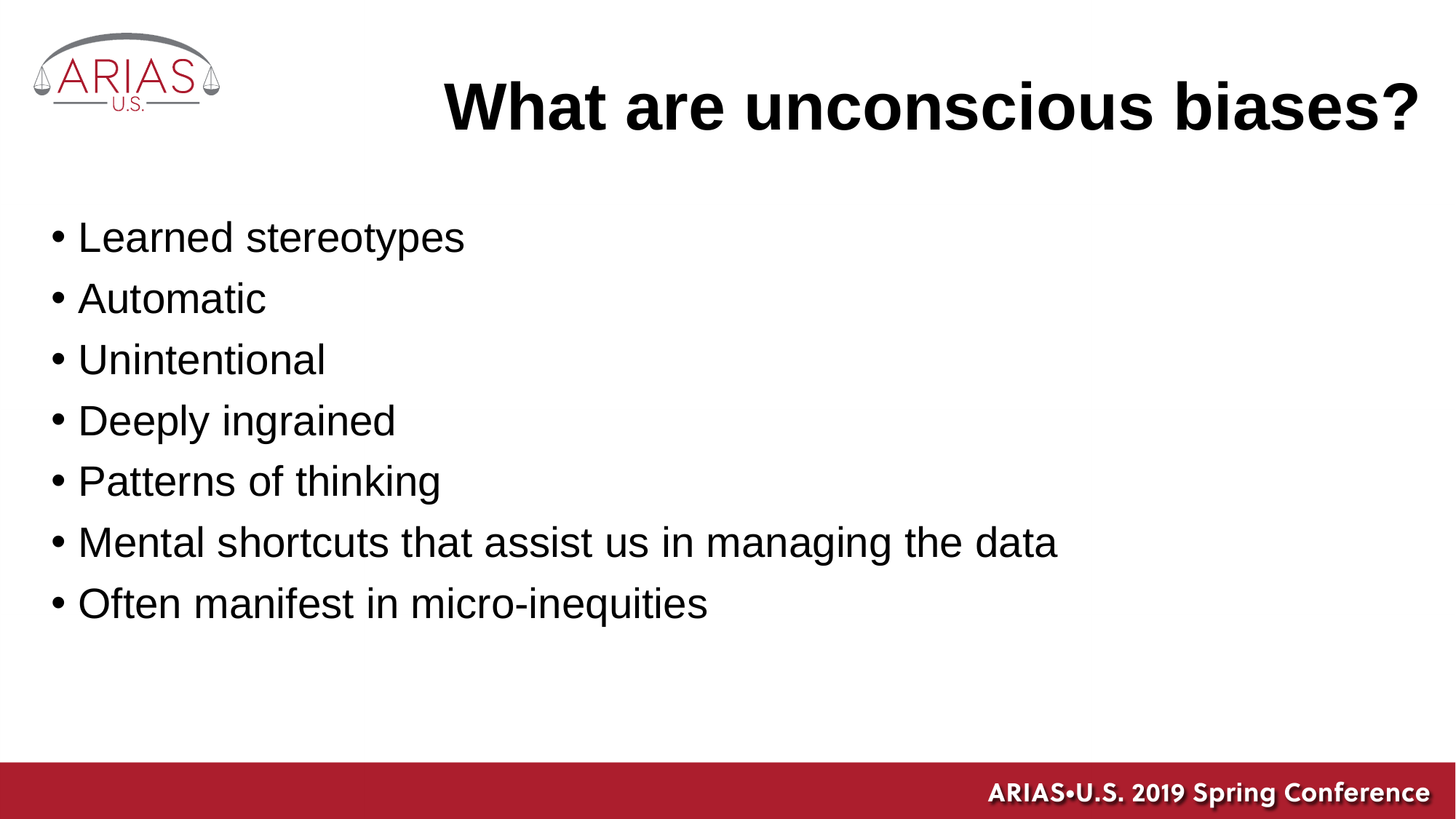

# What are unconscious biases?
Learned stereotypes
Automatic
Unintentional
Deeply ingrained
Patterns of thinking
Mental shortcuts that assist us in managing the data
Often manifest in micro-inequities